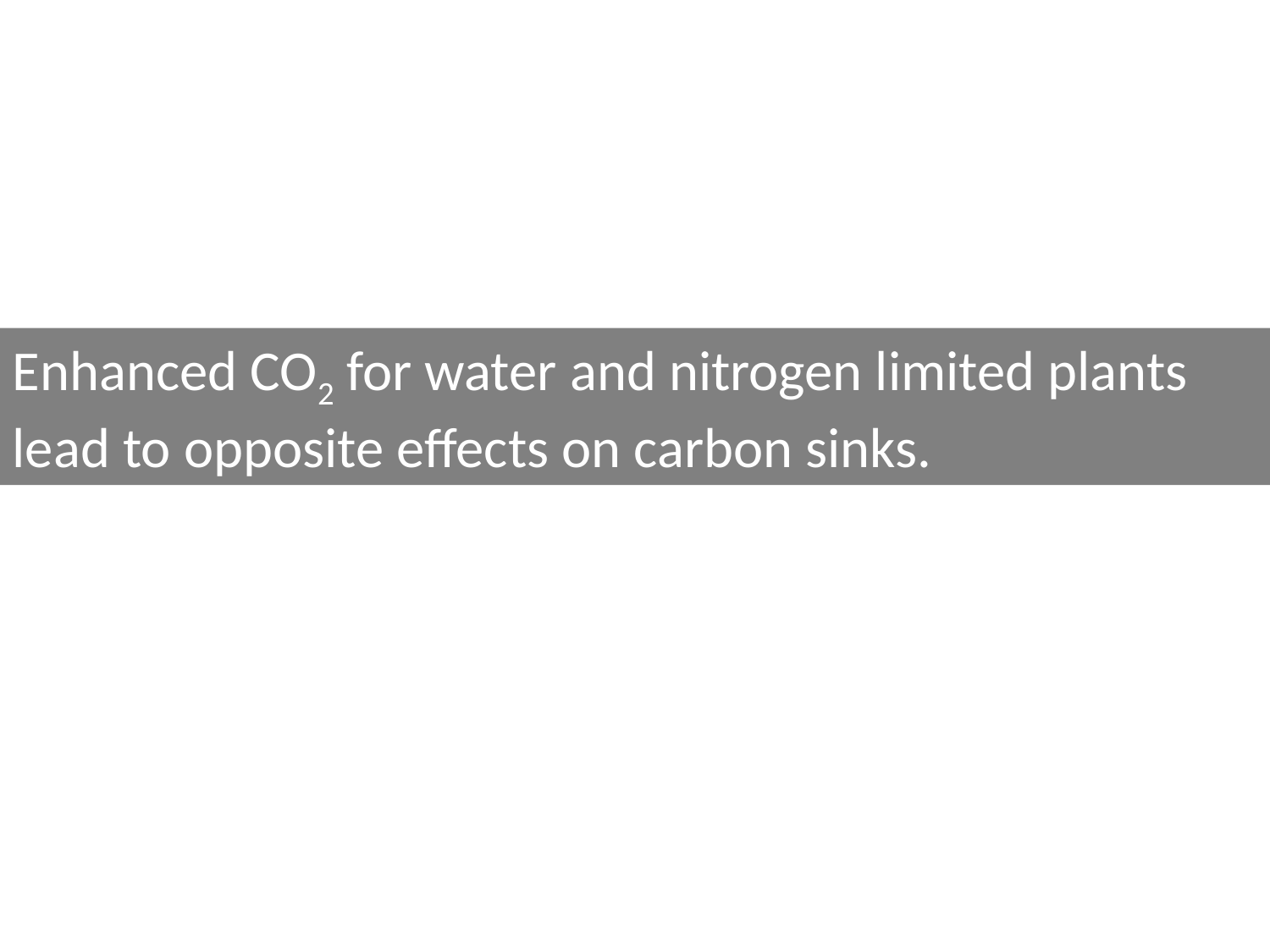

#

Enhanced CO2 for water and nitrogen limited plants lead to opposite effects on carbon sinks.